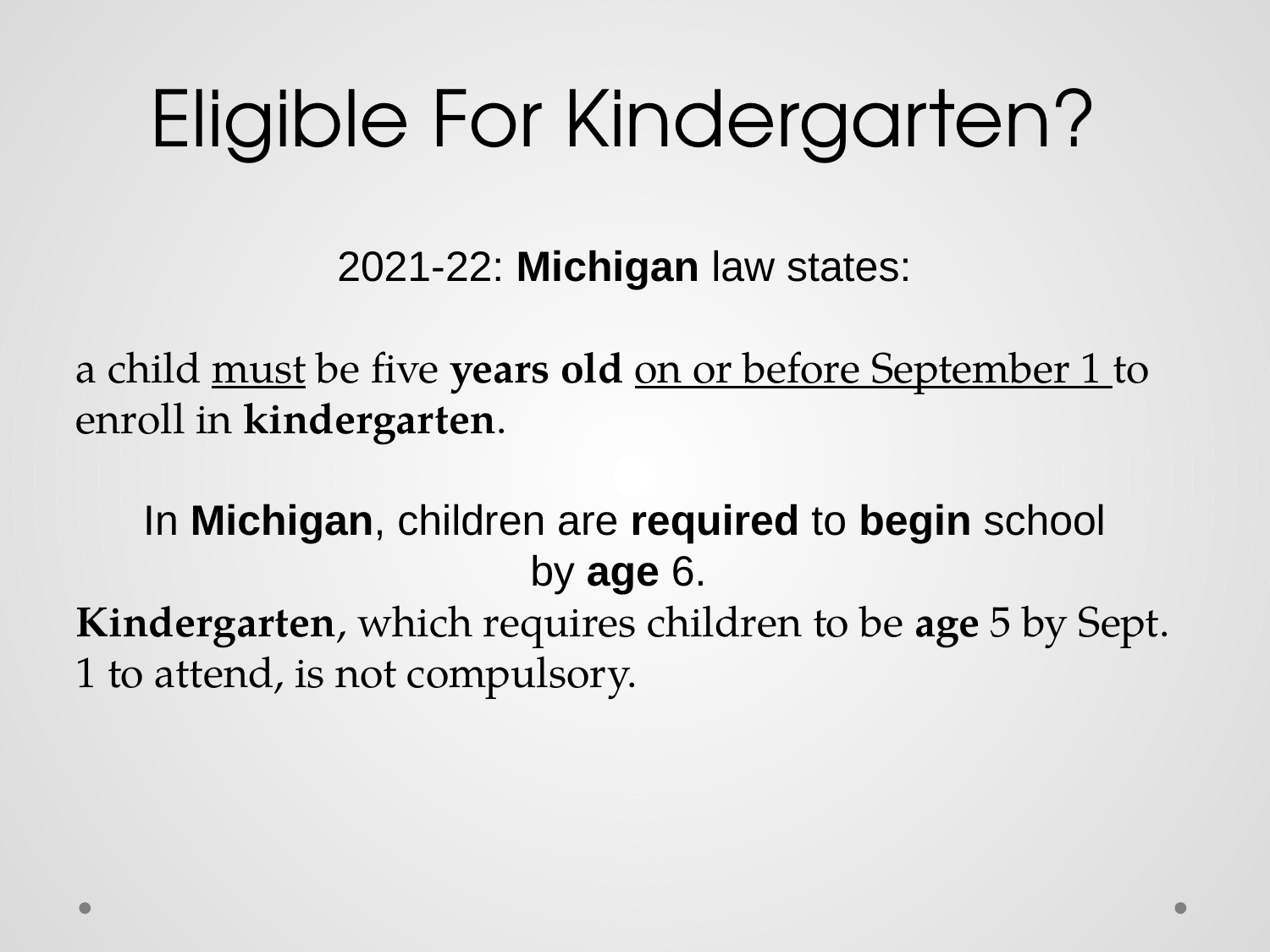

Eligible For Kindergarten?
2021-22: Michigan law states:

a child must be five years old on or before September 1 to enroll in kindergarten.

In Michigan, children are required to begin school by age 6.
Kindergarten, which requires children to be age 5 by Sept. 1 to attend, is not compulsory.